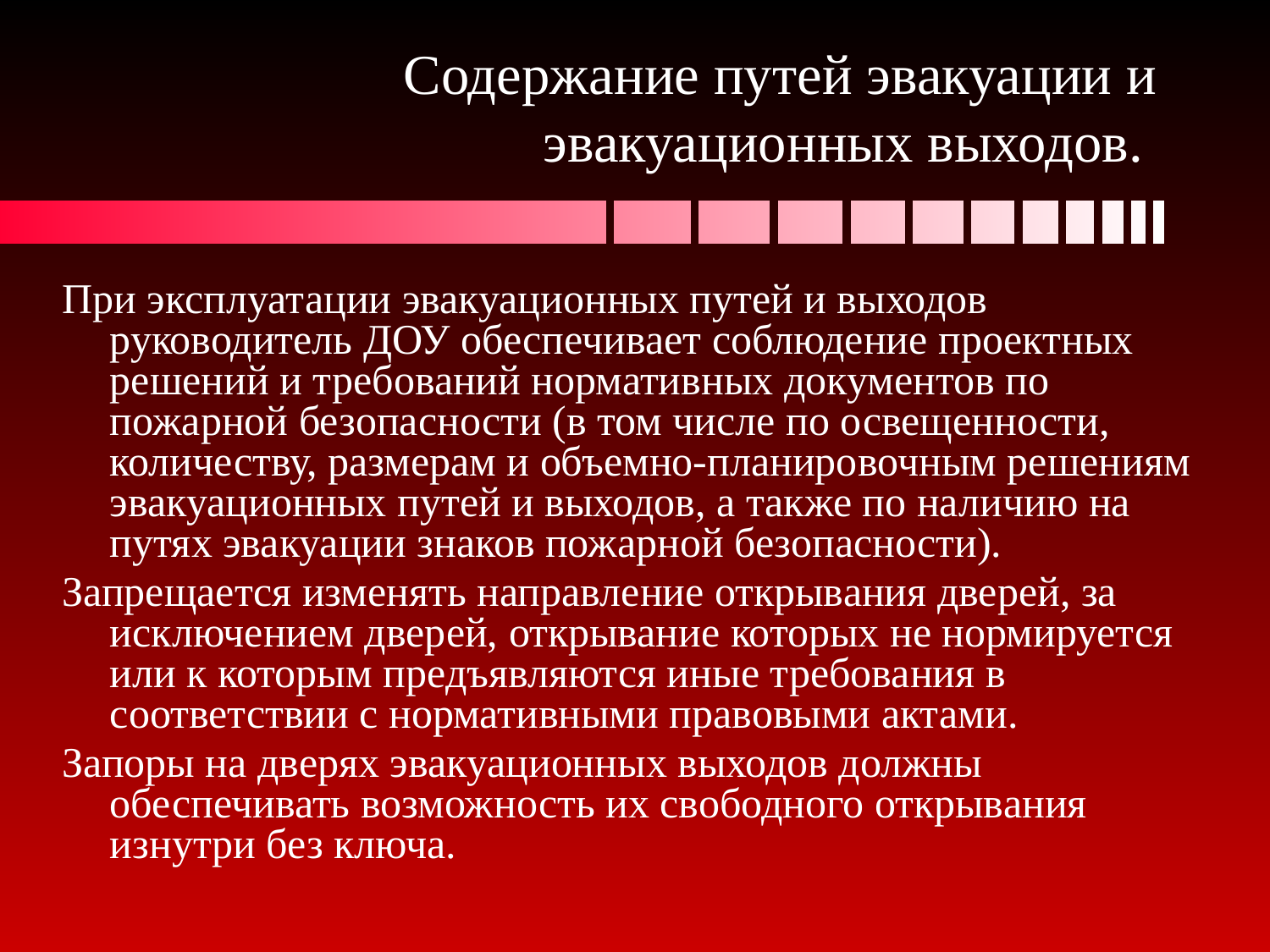

# Содержание путей эвакуации и эвакуационных выходов.
При эксплуатации эвакуационных путей и выходов руководитель ДОУ обеспечивает соблюдение проектных решений и требований нормативных документов по пожарной безопасности (в том числе по освещенности, количеству, размерам и объемно-планировочным решениям эвакуационных путей и выходов, а также по наличию на путях эвакуации знаков пожарной безопасности).
Запрещается изменять направление открывания дверей, за исключением дверей, открывание которых не нормируется или к которым предъявляются иные требования в соответствии с нормативными правовыми актами.
Запоры на дверях эвакуационных выходов должны обеспечивать возможность их свободного открывания изнутри без ключа.